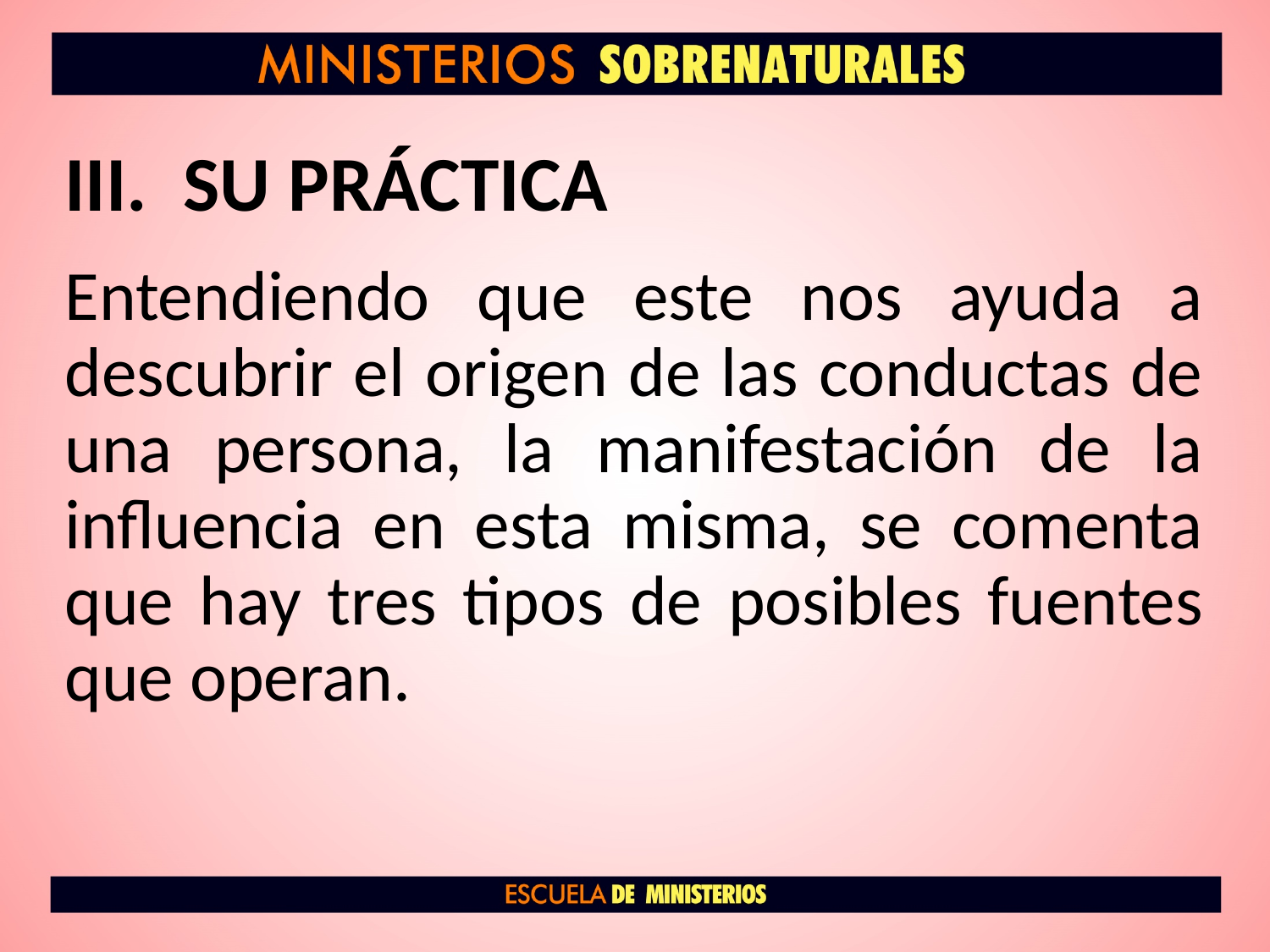

# SU PRÁCTICA
Entendiendo que este nos ayuda a descubrir el origen de las conductas de una persona, la manifestación de la influencia en esta misma, se comenta que hay tres tipos de posibles fuentes que operan.